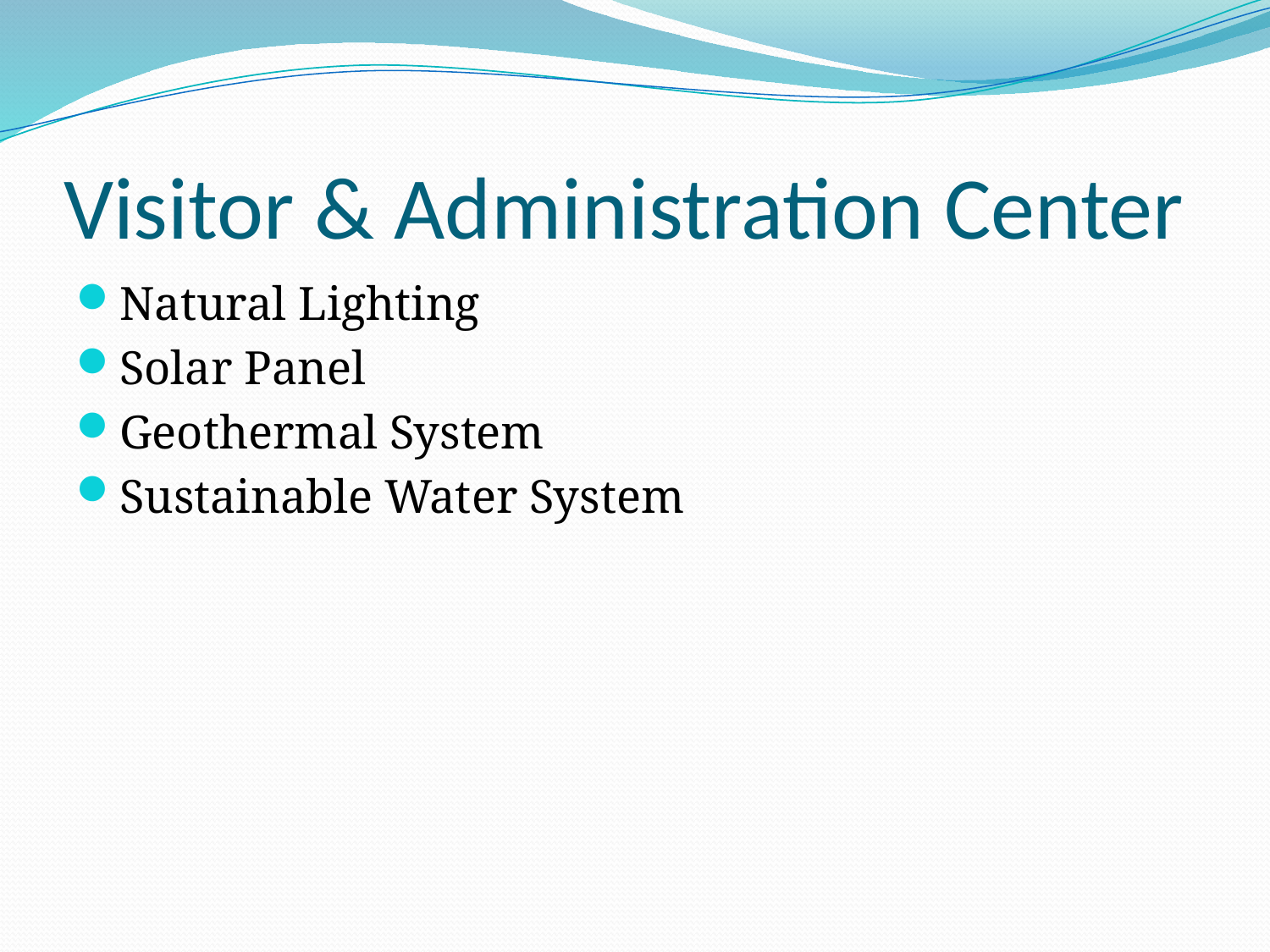

# Visitor & Administration Center
Natural Lighting
Solar Panel
Geothermal System
Sustainable Water System